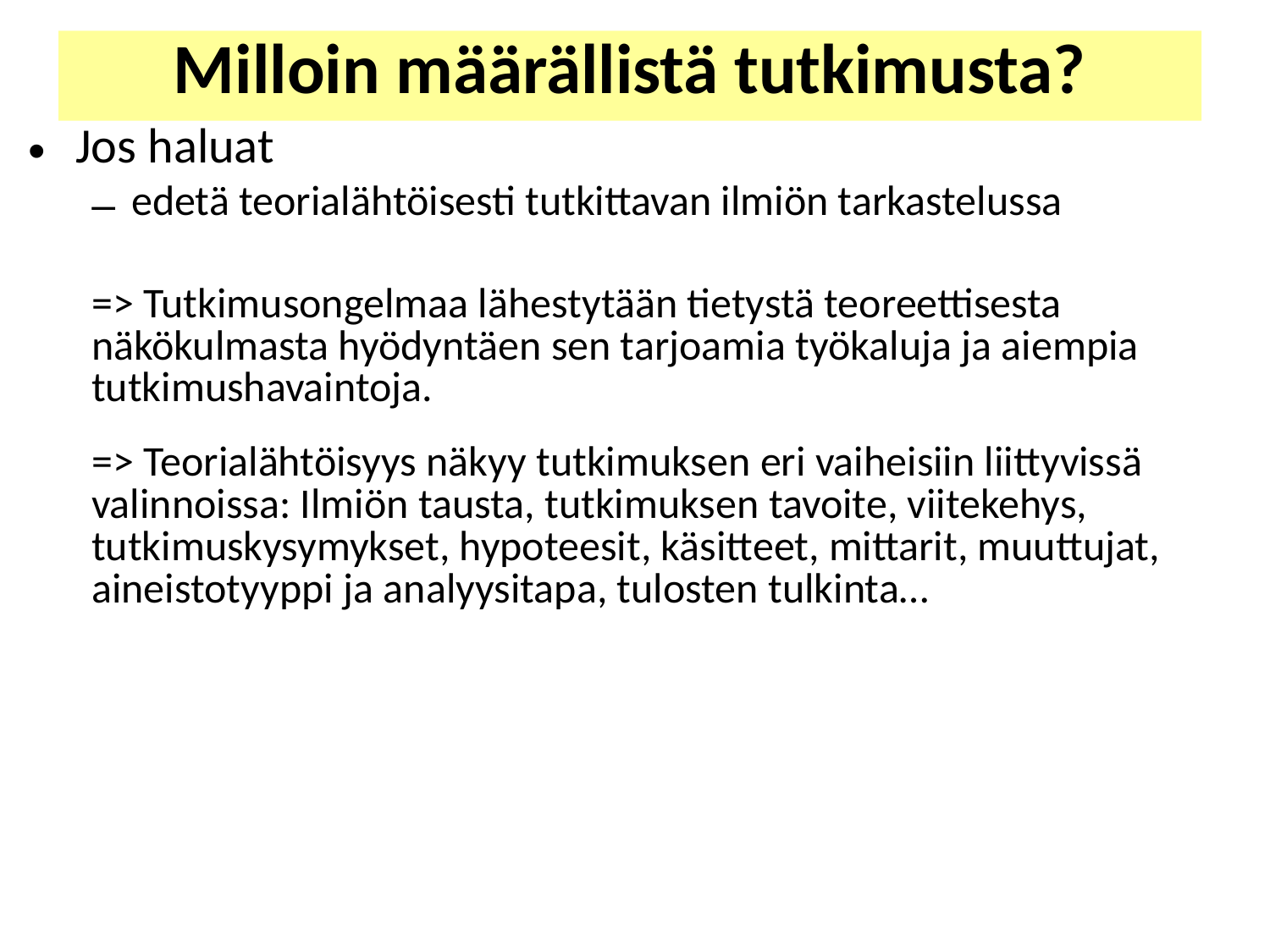

# Milloin määrällistä tutkimusta?
Jos haluat
edetä teorialähtöisesti tutkittavan ilmiön tarkastelussa

=> Tutkimusongelmaa lähestytään tietystä teoreettisesta näkökulmasta hyödyntäen sen tarjoamia työkaluja ja aiempia tutkimushavaintoja.
=> Teorialähtöisyys näkyy tutkimuksen eri vaiheisiin liittyvissä valinnoissa: Ilmiön tausta, tutkimuksen tavoite, viitekehys, tutkimuskysymykset, hypoteesit, käsitteet, mittarit, muuttujat, aineistotyyppi ja analyysitapa, tulosten tulkinta…